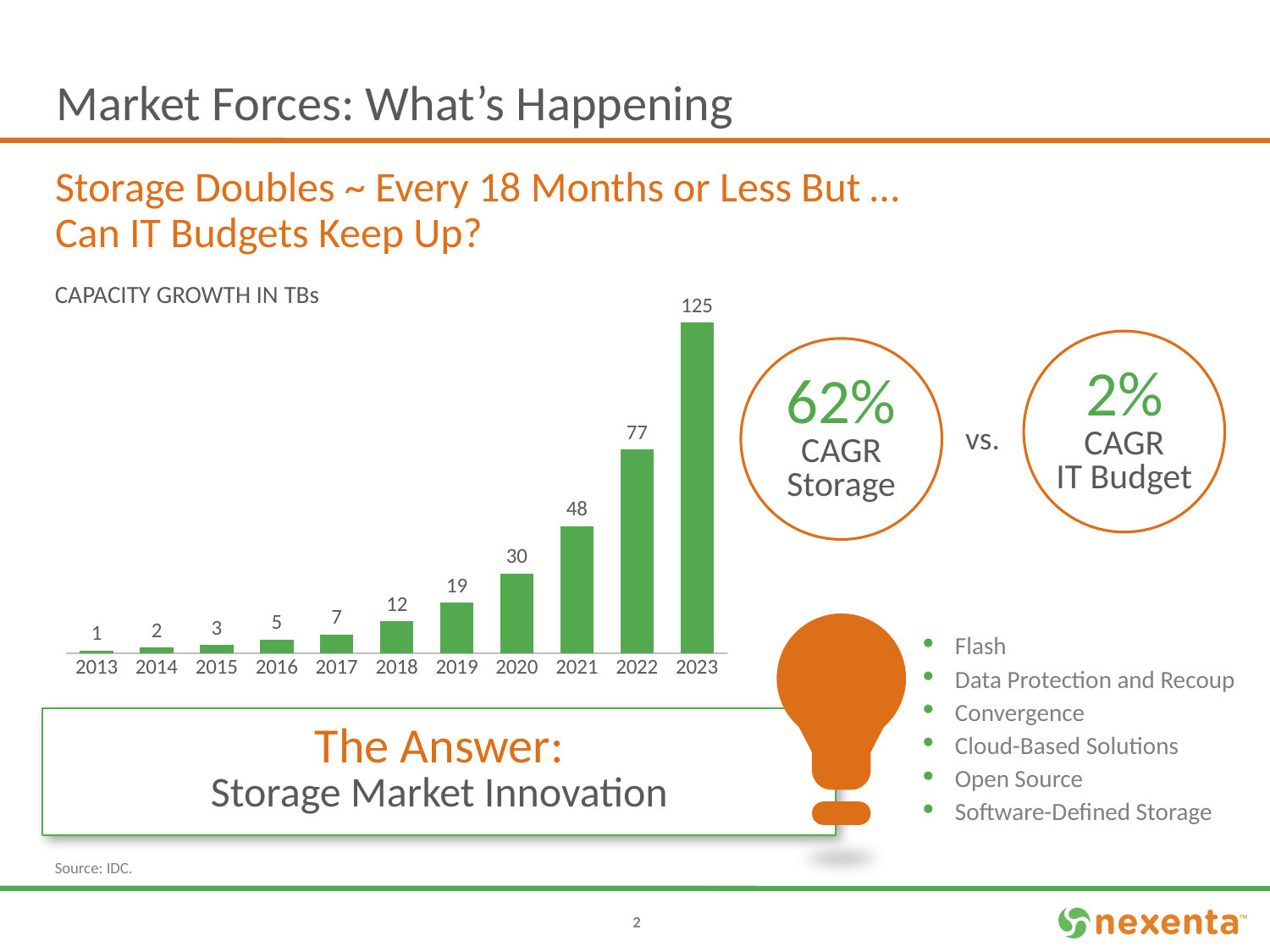

# Market Forces: What’s Happening
Storage Doubles ~ Every 18 Months or Less But …
Can IT Budgets Keep Up?
Capacity growth in tbs

### Chart

| Category | Series 1 |
|---|---|
| 2013 | 1.0 |
| 2014 | 2.0 |
| 2015 | 3.0 |
| 2016 | 5.0 |
| 2017 | 7.0 |
| 2018 | 12.0 |
| 2019 | 19.0 |
| 2020 | 30.0 |
| 2021 | 48.0 |
| 2022 | 77.0 |
| 2023 | 125.0 |
2%
CAGR
IT Budget

62%
CAGR
Storage
vs.

Flash
Data Protection and Recoup
Convergence
Cloud-Based Solutions
Open Source
Software-Defined Storage
The Answer:
Storage Market Innovation
Source: IDC.